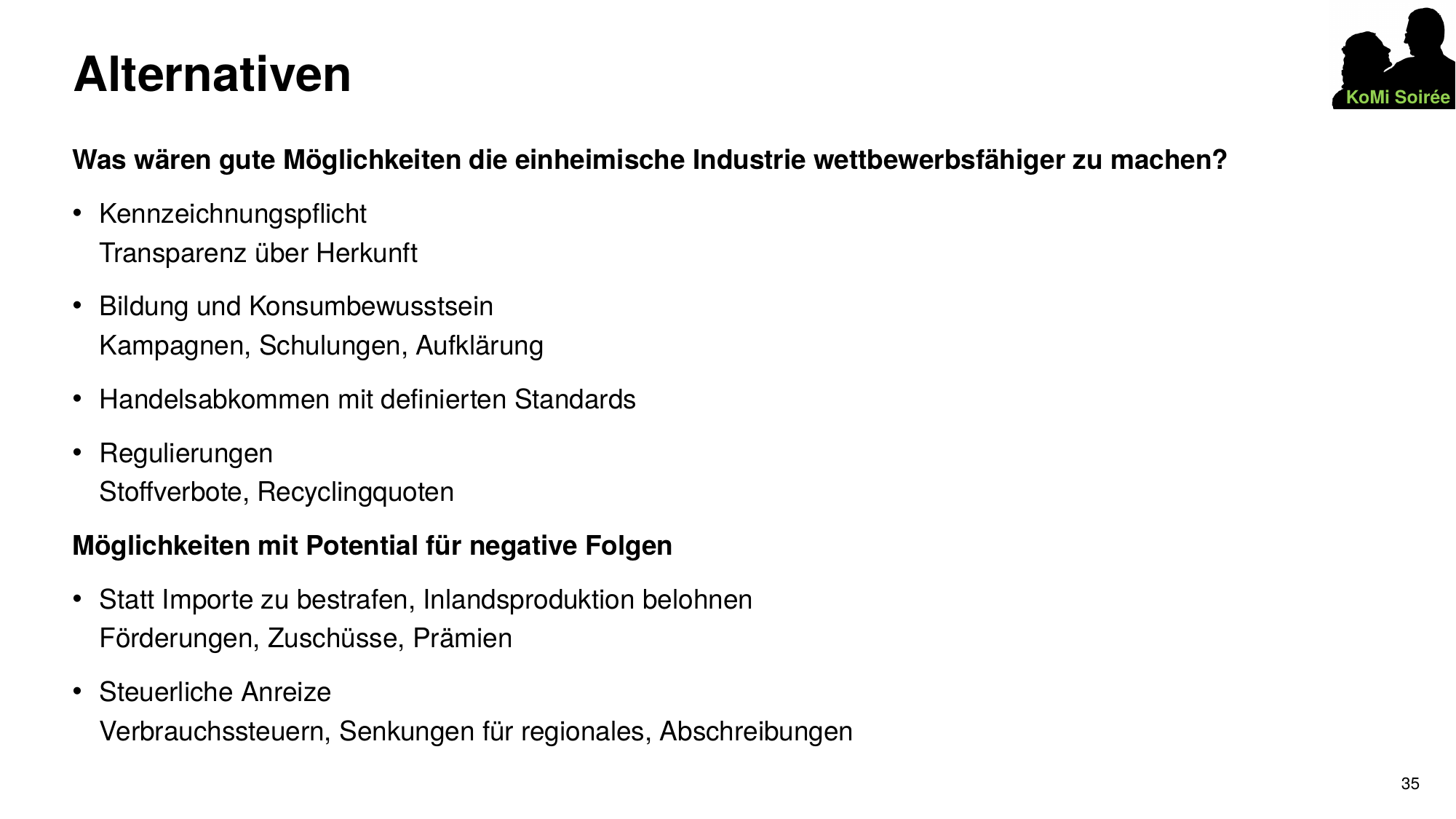

# Alternativen
Was wären gute Möglichkeiten die einheimische Industrie wettbewerbsfähiger zu machen?
Kennzeichnungspflicht
Transparenz über Herkunft
Bildung und Konsumbewusstsein
Kampagnen, Schulungen, Aufklärung
Handelsabkommen mit definierten Standards
Regulierungen
Stoffverbote, Recyclingquoten
Möglichkeiten mit Potential für negative Folgen
Statt Importe zu bestrafen, Inlandsproduktion belohnen
Förderungen, Zuschüsse, Prämien
Steuerliche Anreize
Verbrauchssteuern, Senkungen für regionales, Abschreibungen
35